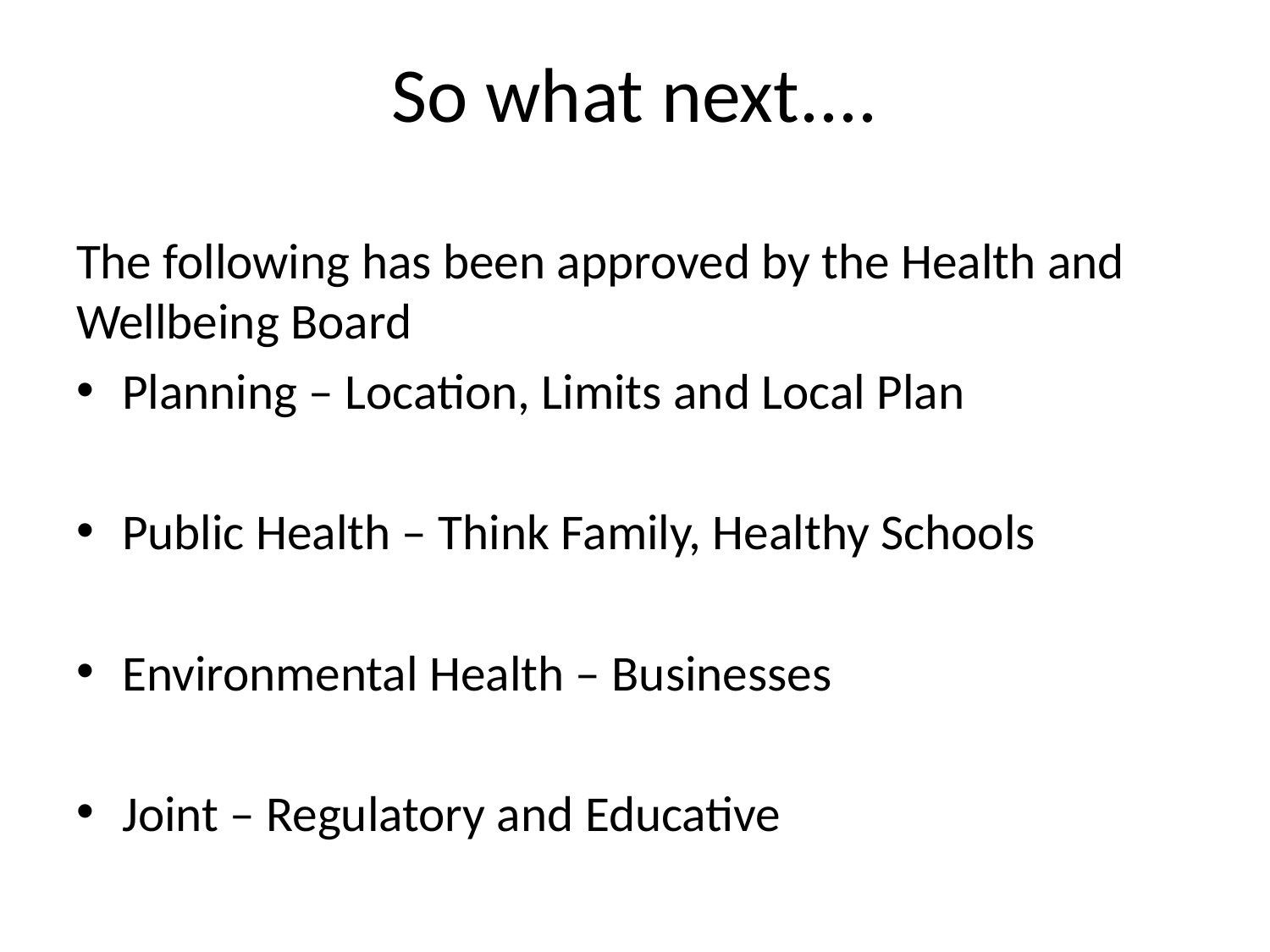

# So what next....
The following has been approved by the Health and Wellbeing Board
Planning – Location, Limits and Local Plan

Public Health – Think Family, Healthy Schools

Environmental Health – Businesses

Joint – Regulatory and Educative